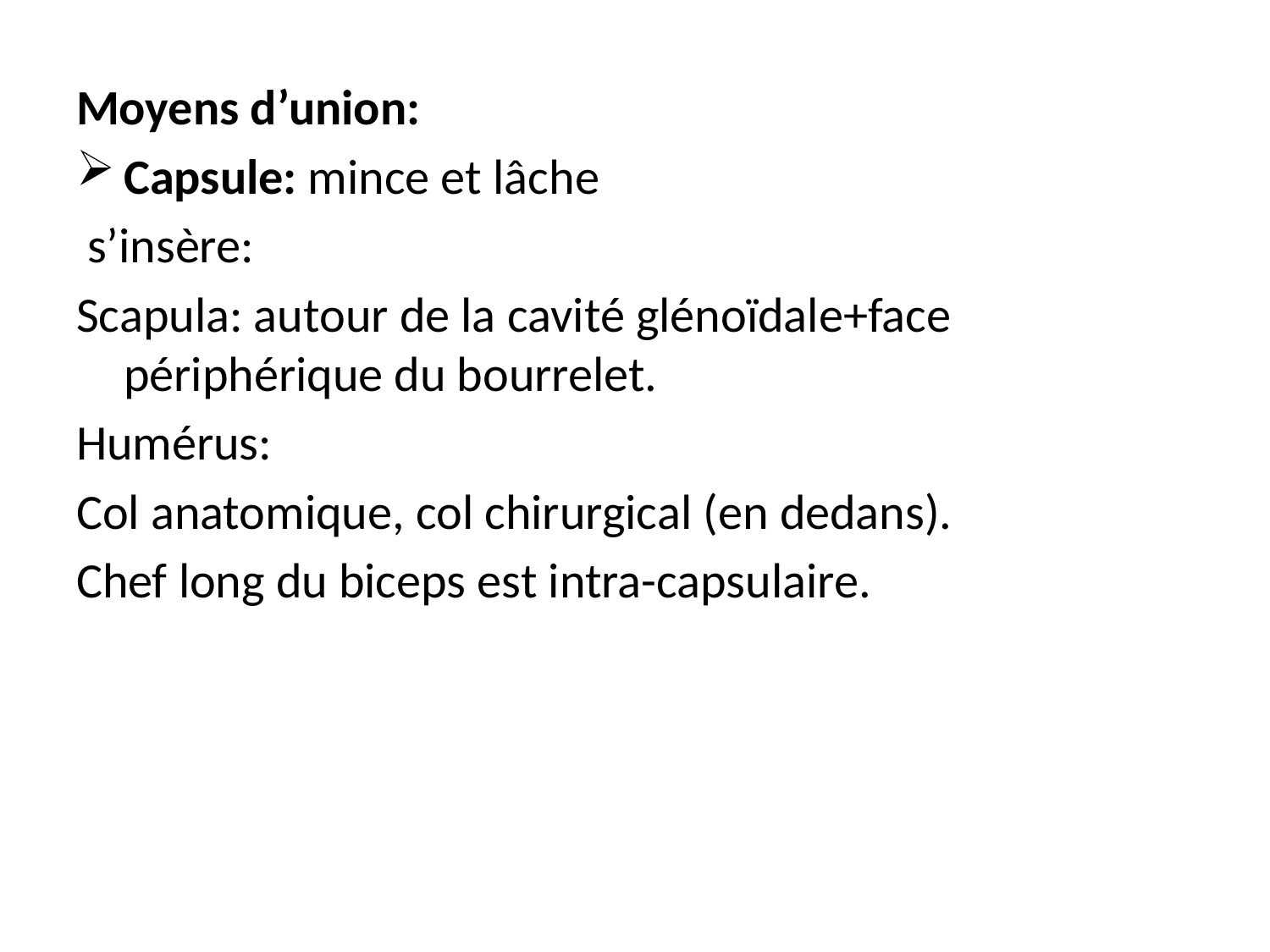

#
Moyens d’union:
Capsule: mince et lâche
 s’insère:
Scapula: autour de la cavité glénoïdale+face périphérique du bourrelet.
Humérus:
Col anatomique, col chirurgical (en dedans).
Chef long du biceps est intra-capsulaire.